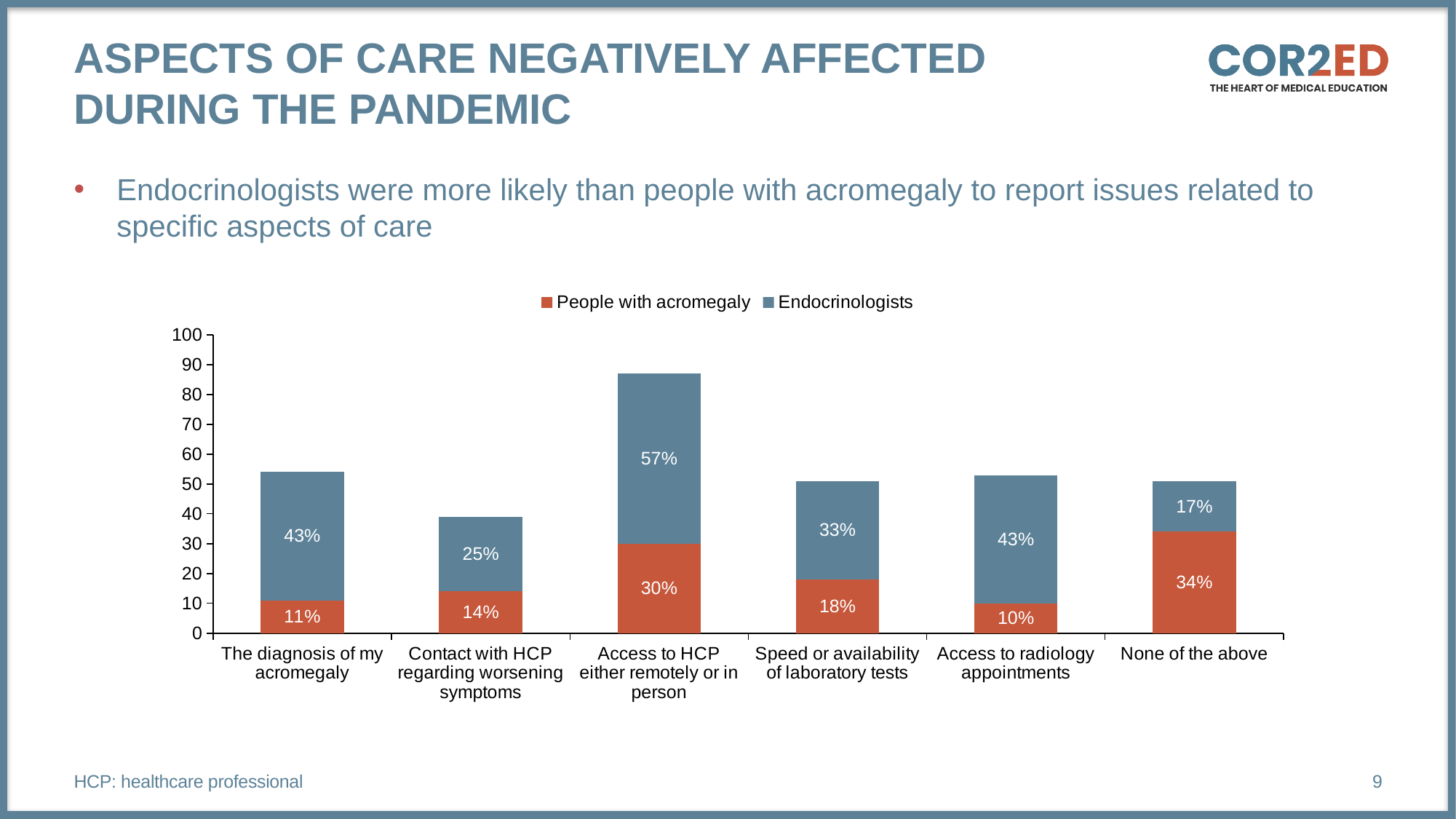

# Aspects of care negatively affected during the pandemic
Endocrinologists were more likely than people with acromegaly to report issues related to specific aspects of care

### Chart

| Category | People with acromegaly | Endocrinologists |
|---|---|---|
| The diagnosis of my acromegaly | 11.0 | 43.0 |
| Contact with HCP regarding worsening symptoms | 14.0 | 25.0 |
| Access to HCP either remotely or in person | 30.0 | 57.0 |
| Speed or availability of laboratory tests | 18.0 | 33.0 |
| Access to radiology appointments | 10.0 | 43.0 |
| None of the above | 34.0 | 17.0 |
HCP: healthcare professional
9